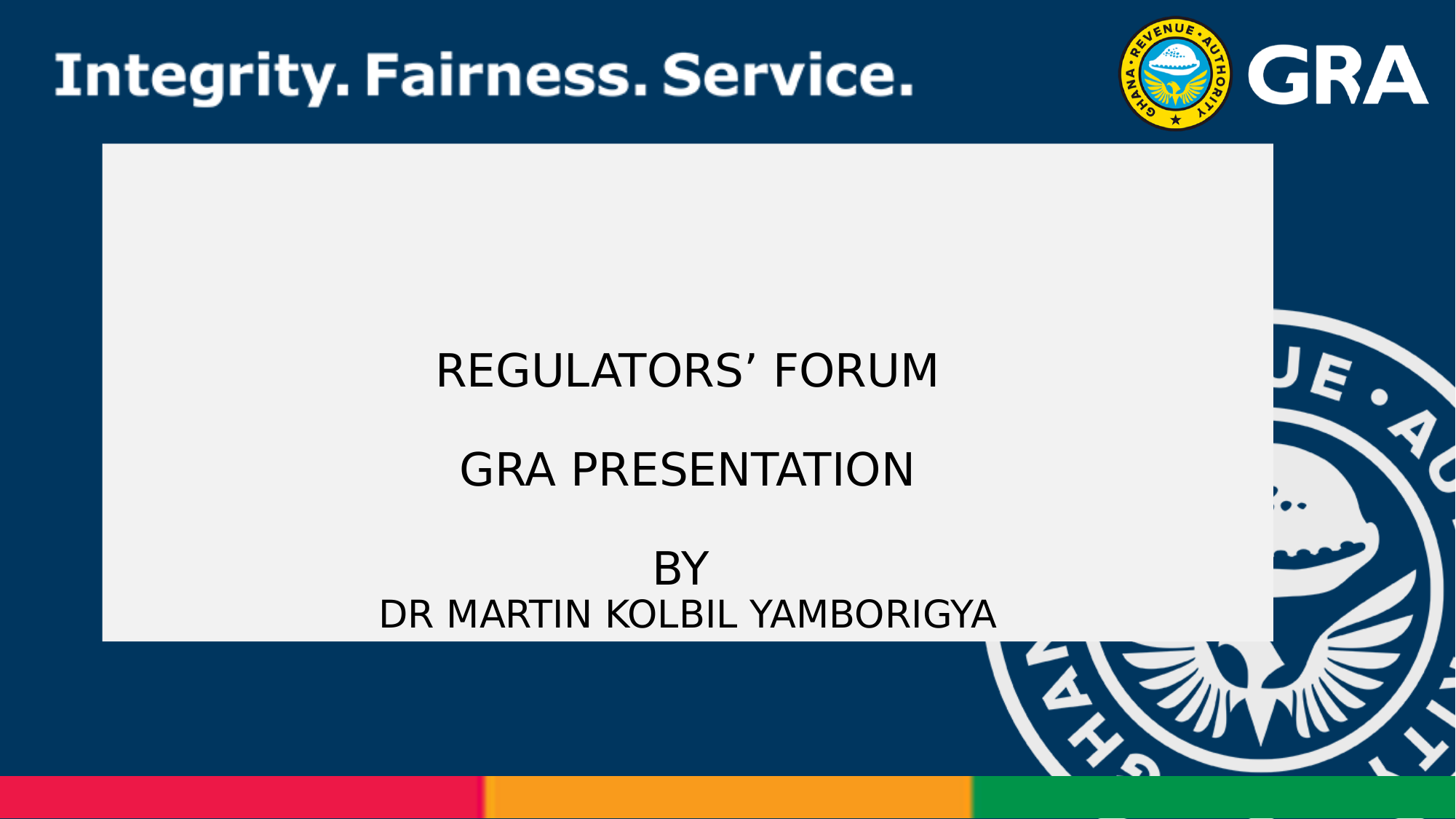

# REGULATORS’ FORUM GRA PRESENTATION BY DR MARTIN KOLBIL YAMBORIGYA